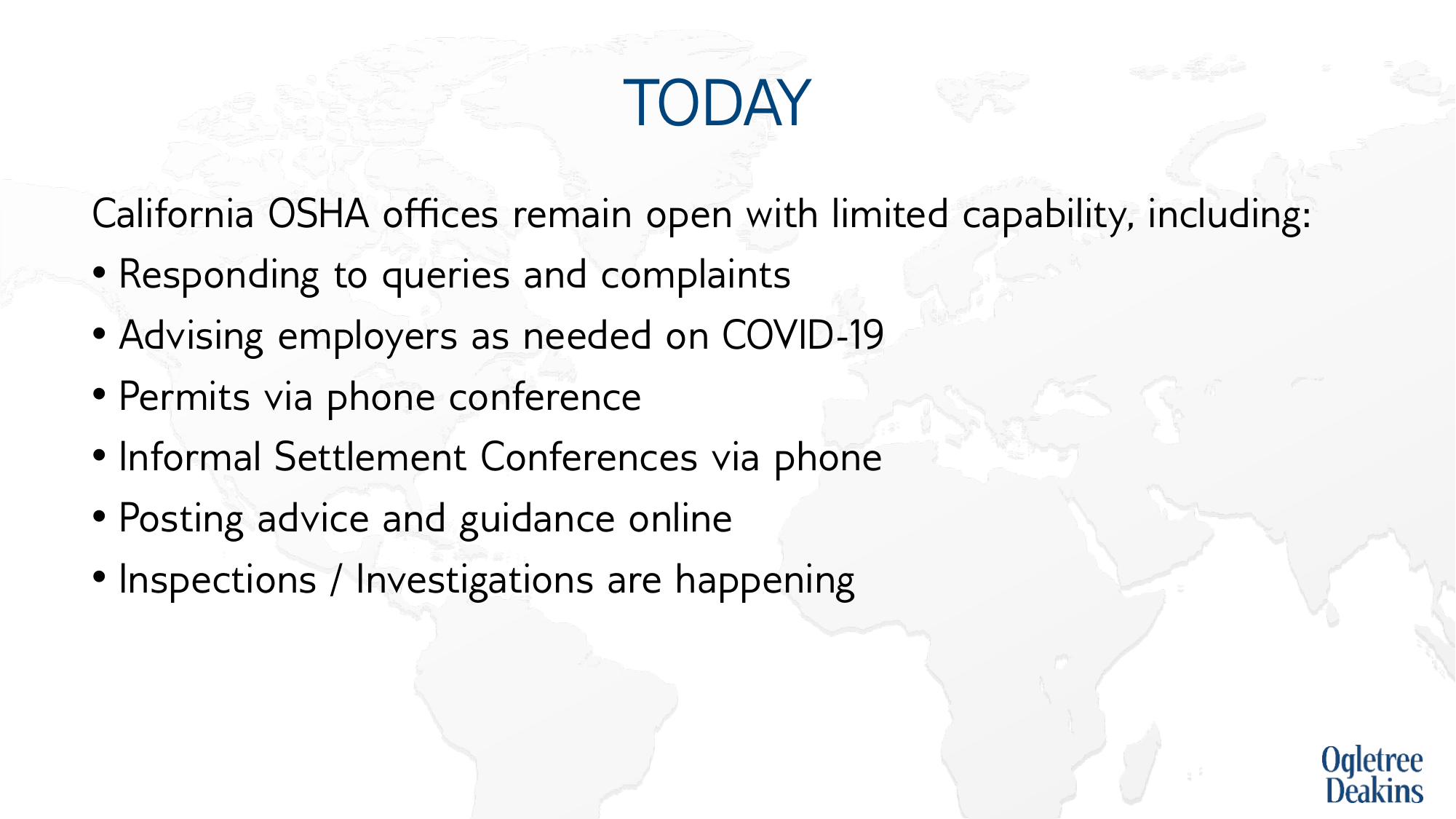

# TODAY
California OSHA offices remain open with limited capability, including:
Responding to queries and complaints
Advising employers as needed on COVID-19
Permits via phone conference
Informal Settlement Conferences via phone
Posting advice and guidance online
Inspections / Investigations are happening